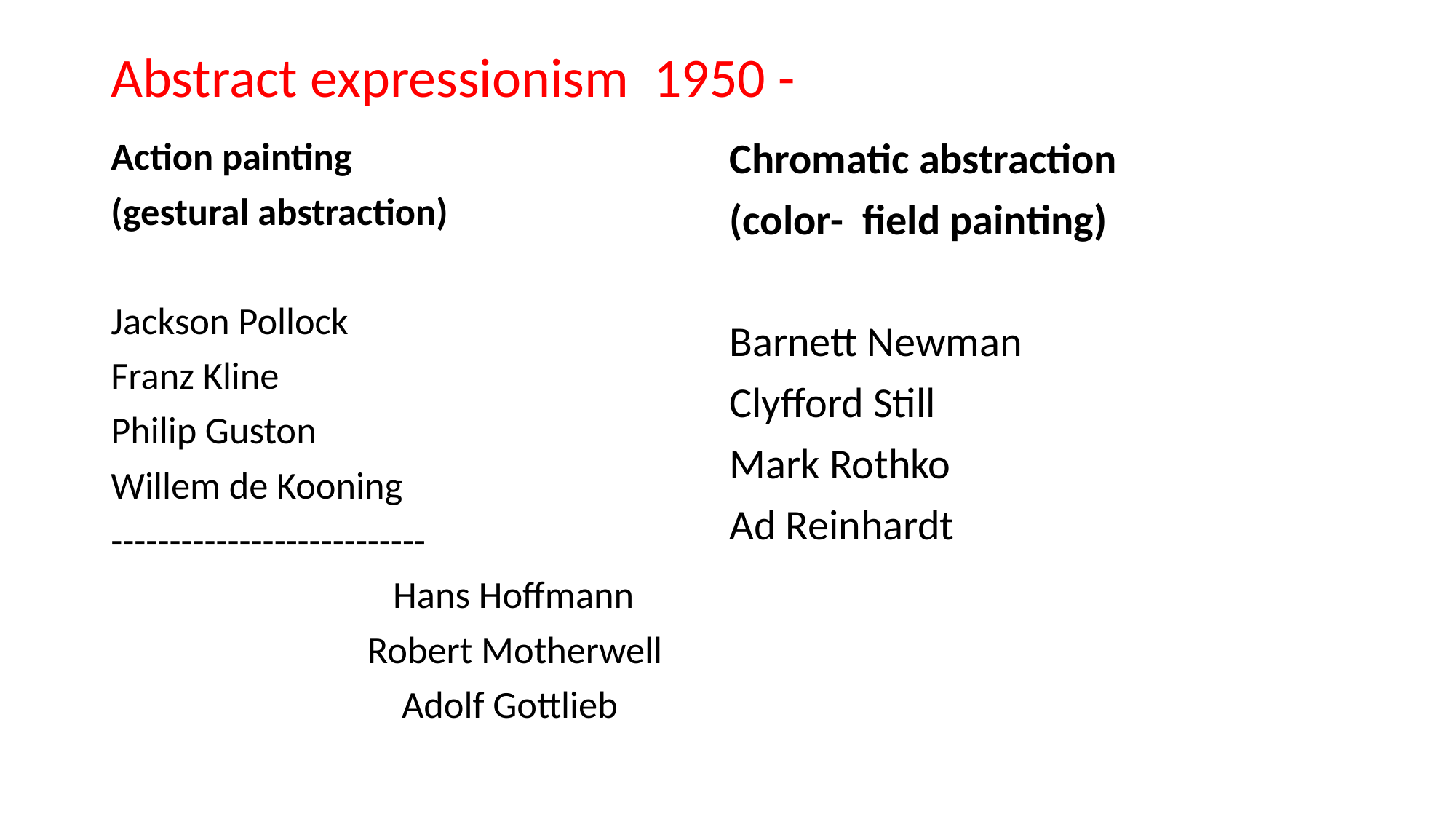

# Abstract expressionism  1950 -
Action painting
(gestural abstraction)

Jackson Pollock
Franz Kline
Philip Guston
Willem de Kooning
---------------------------
                                 Hans Hoffmann
                              Robert Motherwell
                                  Adolf Gottlieb
Chromatic abstraction
(color-  field painting)

Barnett Newman
Clyfford Still
Mark Rothko
Ad Reinhardt